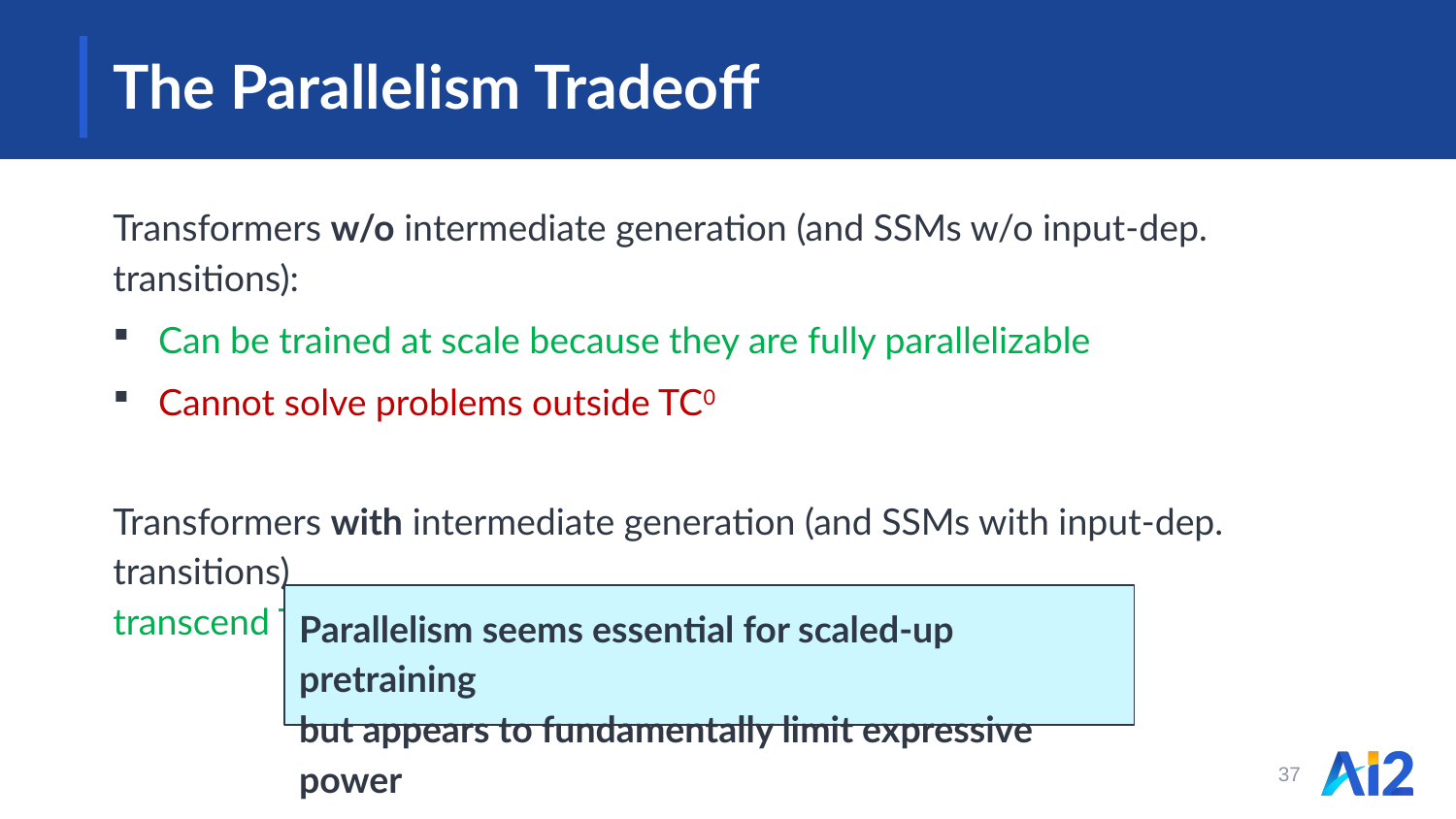

# The Parallelism Tradeoff
Transformers w/o intermediate generation (and SSMs w/o input-dep. transitions):
Can be trained at scale because they are fully parallelizable
Cannot solve problems outside TC0

Transformers with intermediate generation (and SSMs with input-dep. transitions)
transcend TC0 but introduce sequentiality
Parallelism seems essential for scaled-up pretraining
but appears to fundamentally limit expressive power
37